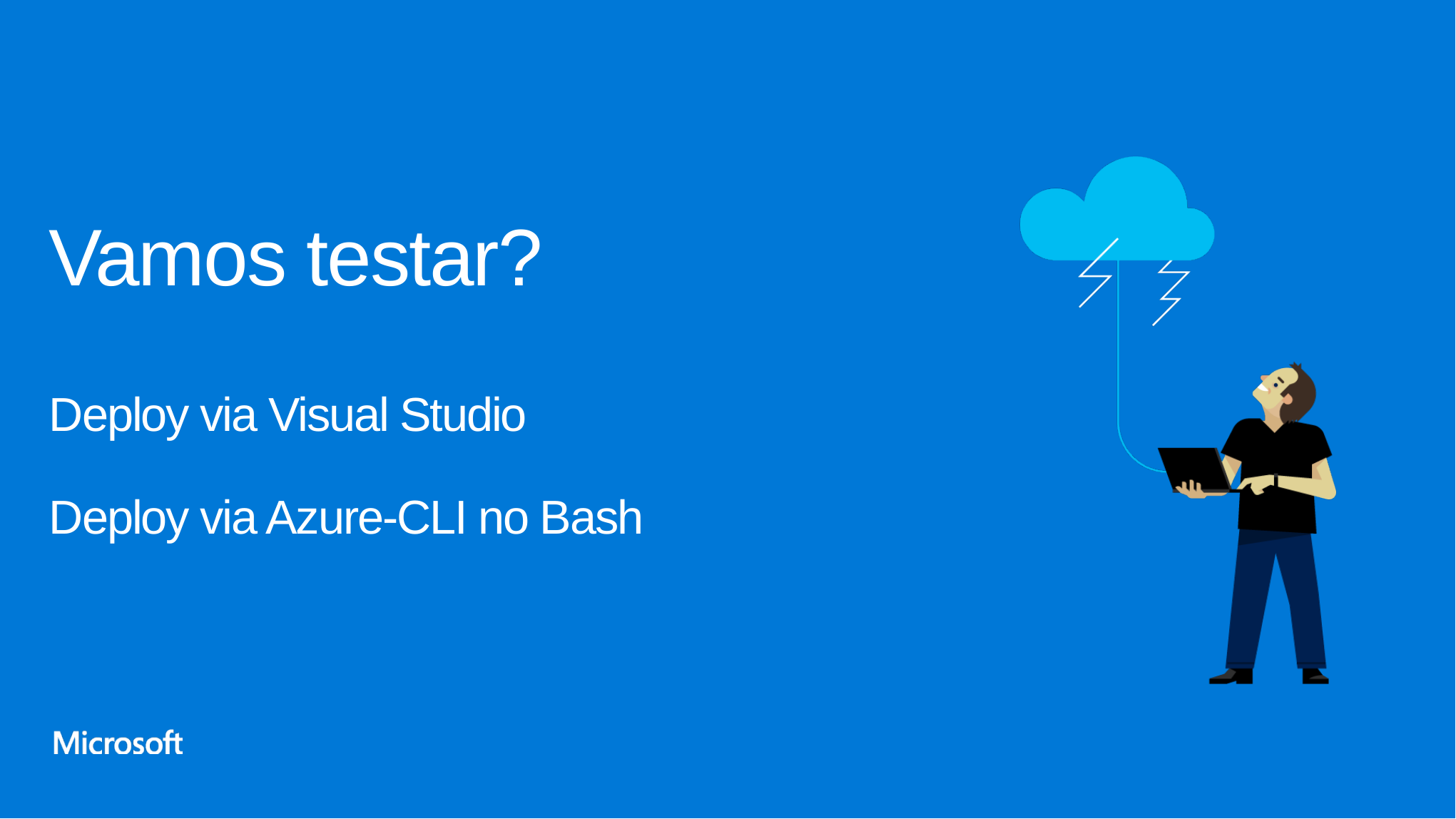

# Vamos testar? Deploy via Visual Studio Deploy via Azure-CLI no Bash